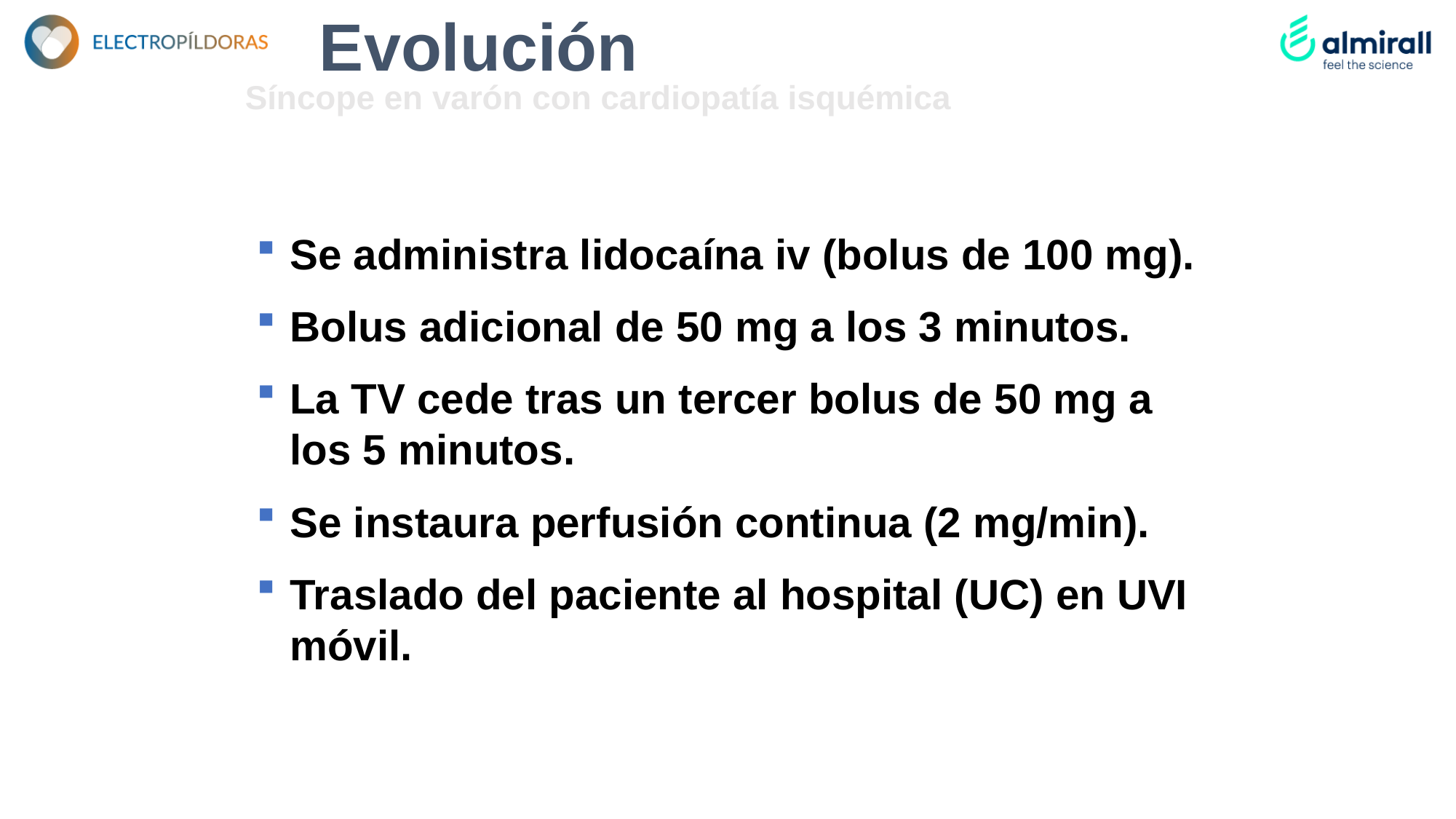

Evolución
Síncope en varón con cardiopatía isquémica

Se administra lidocaína iv (bolus de 100 mg).
Bolus adicional de 50 mg a los 3 minutos.
La TV cede tras un tercer bolus de 50 mg a los 5 minutos.
Se instaura perfusión continua (2 mg/min).
Traslado del paciente al hospital (UC) en UVI móvil.